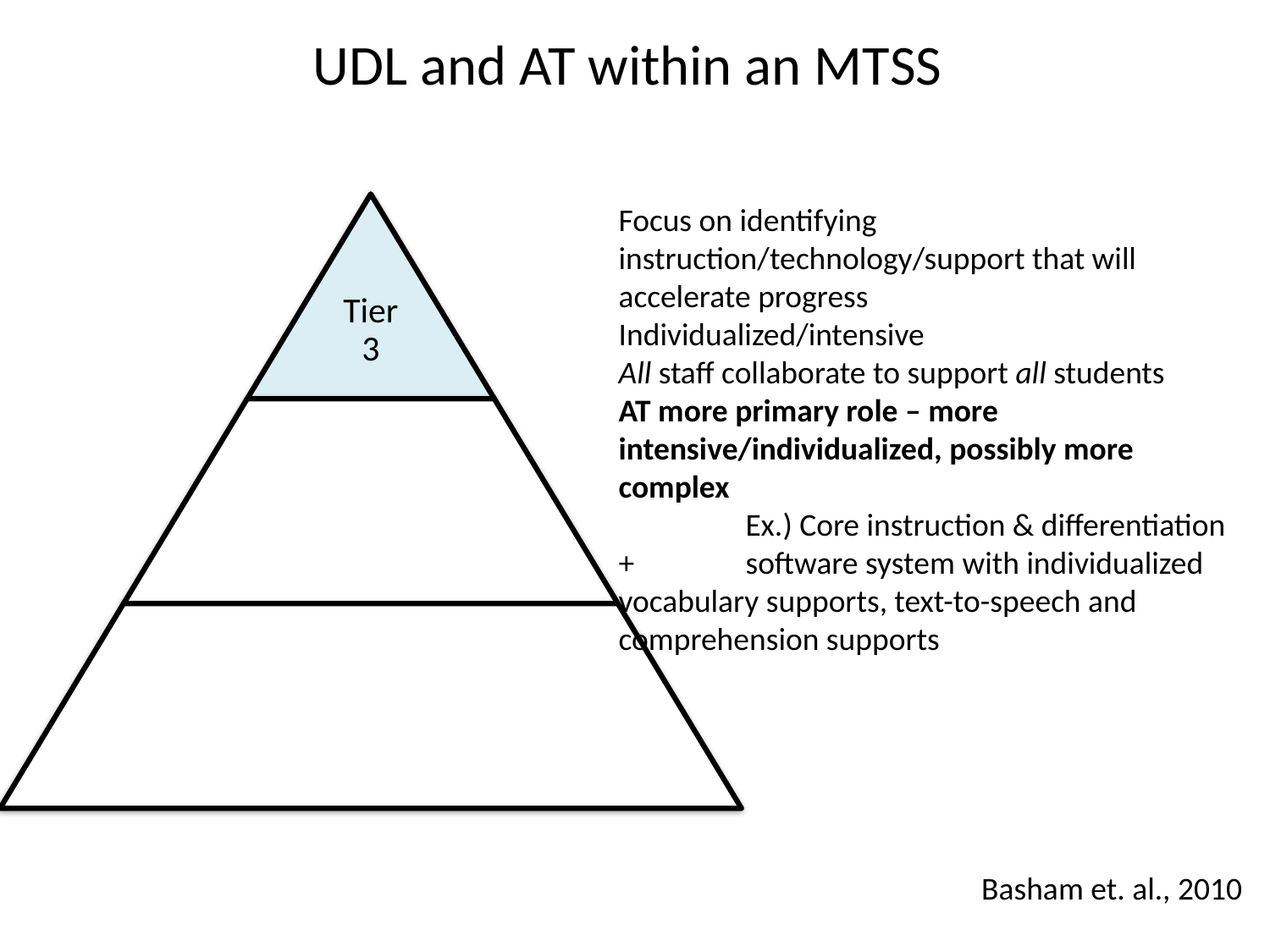

UDL and AT within an MTSS
Tier 3

Focus on identifying instruction/technology/support that will accelerate progress
Individualized/intensive
All staff collaborate to support all students
AT more primary role – more intensive/individualized, possibly more complex
	Ex.) Core instruction & differentiation +  	software system with individualized vocabulary supports, text-to-speech and comprehension supports
Basham et. al., 2010